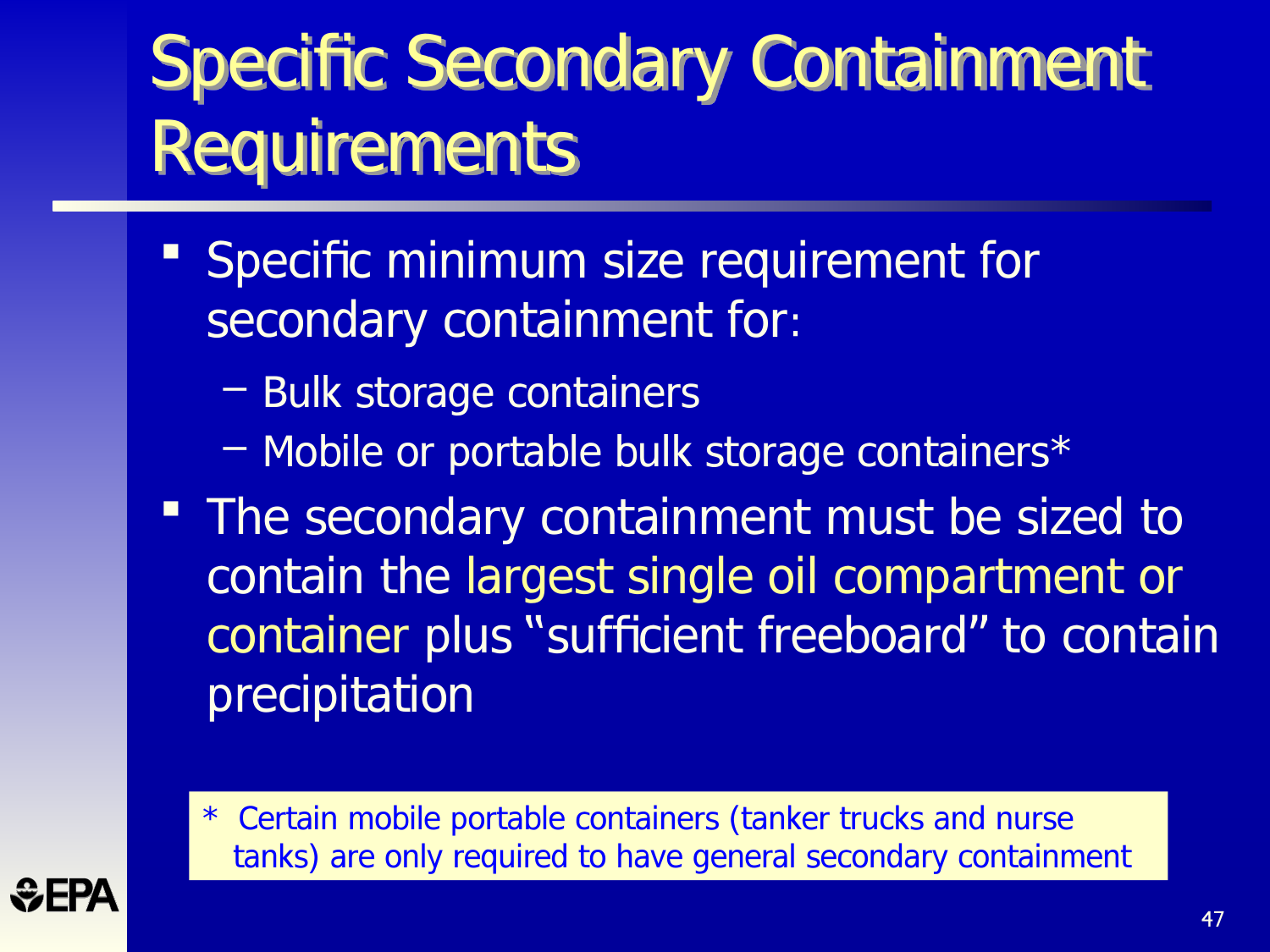

# Specific Secondary Containment Requirements
Specific minimum size requirement for secondary containment for:
Bulk storage containers
Mobile or portable bulk storage containers*
The secondary containment must be sized to contain the largest single oil compartment or container plus “sufficient freeboard” to contain precipitation

*  Certain mobile portable containers (tanker trucks and nurse tanks) are only required to have general secondary containment